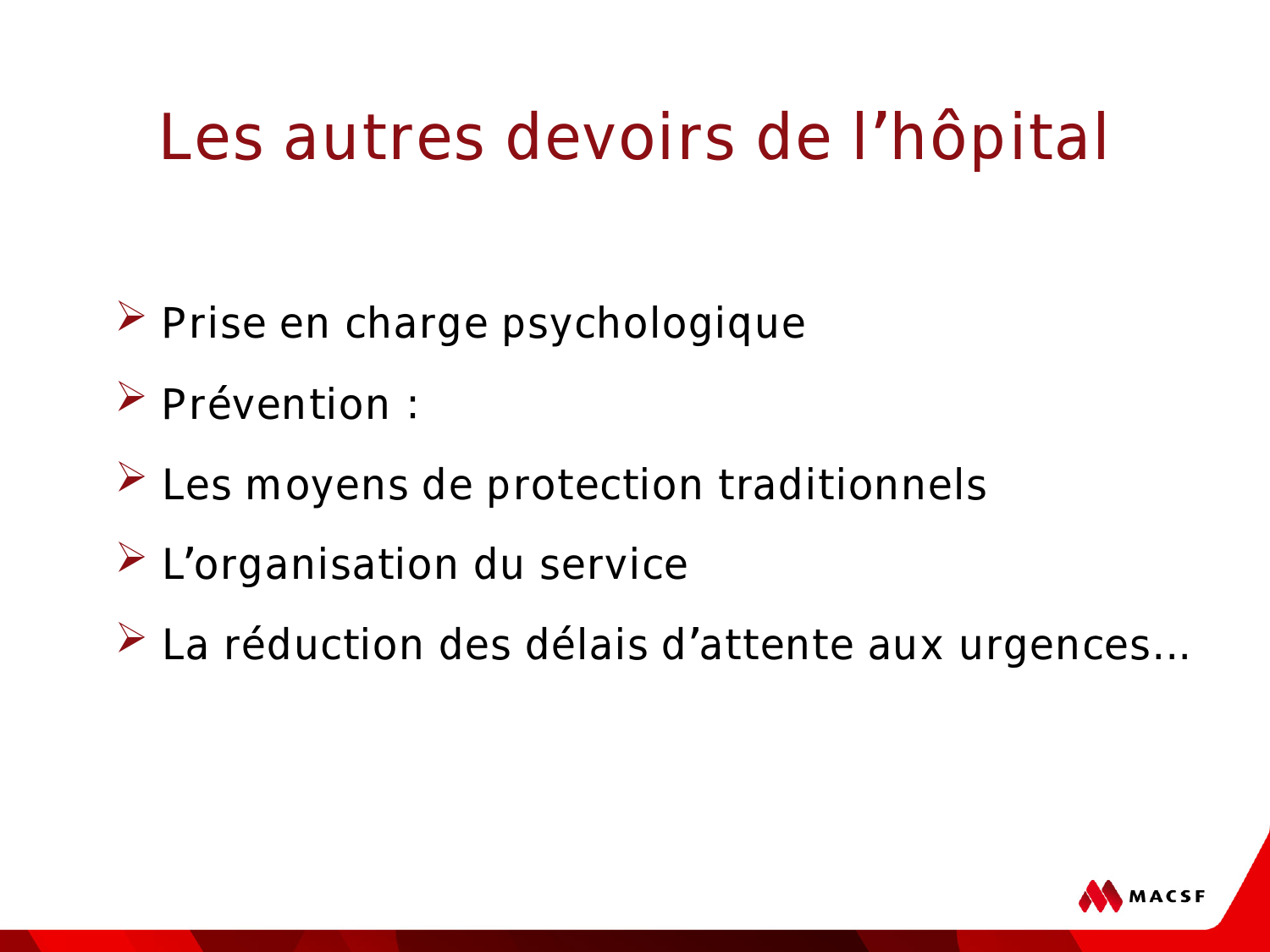

Les autres devoirs de l’hôpital
Prise en charge psychologique
Prévention :
Les moyens de protection traditionnels
L’organisation du service
La réduction des délais d’attente aux urgences...